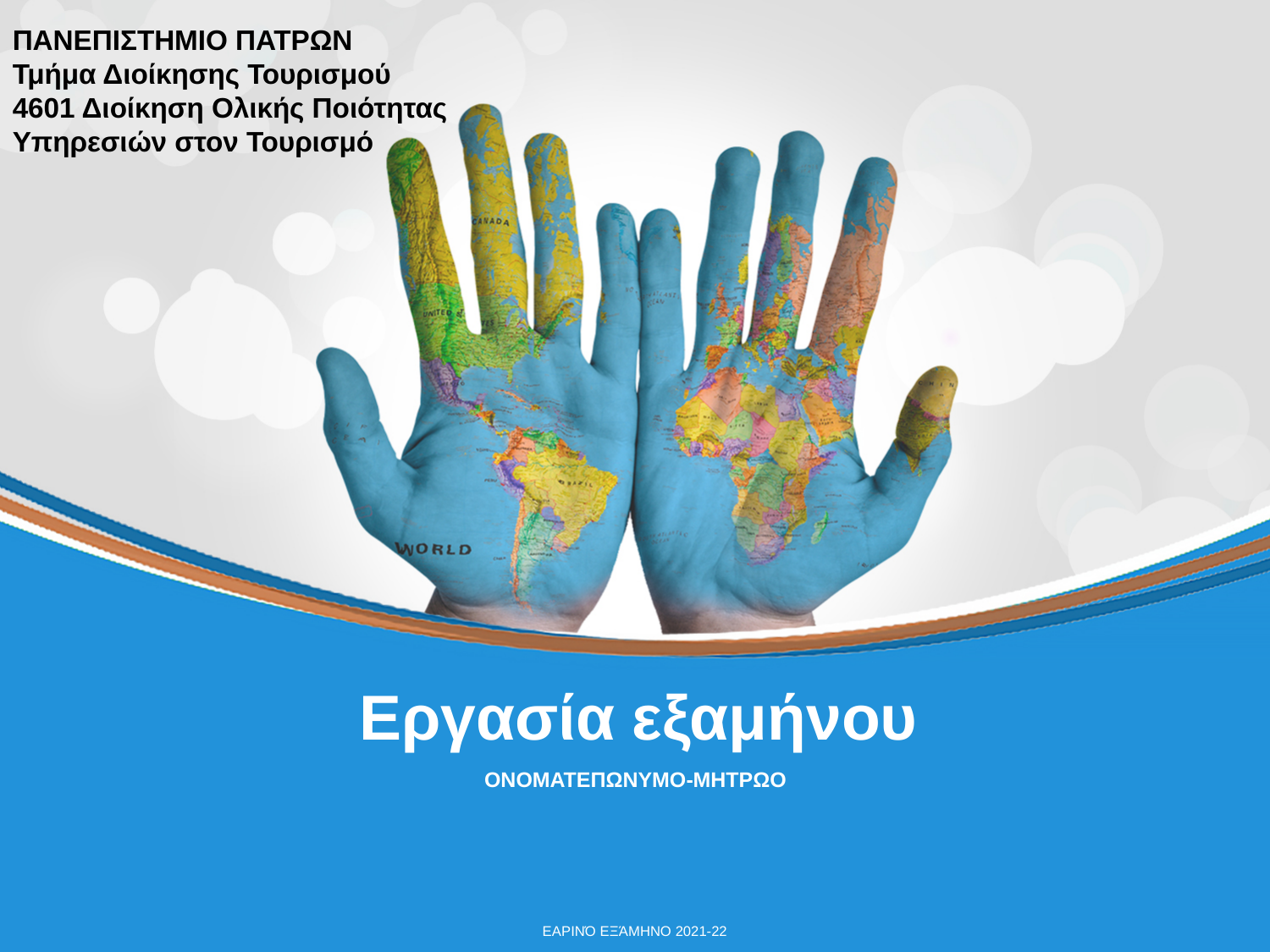

ΠΑΝΕΠΙΣΤΗΜΙΟ ΠΑΤΡΩΝ
Τμήμα Διοίκησης Τουρισμού
4601 Διοίκηση Ολικής Ποιότητας
Υπηρεσιών στον Τουρισμό

Εργασία εξαμήνου
ΟΝΟΜΑΤΕΠΩΝΥΜΟ-ΜΗΤΡΩΟ
ΕΑΡΙΝΌ ΕΞΆΜΗΝΟ 2021-22